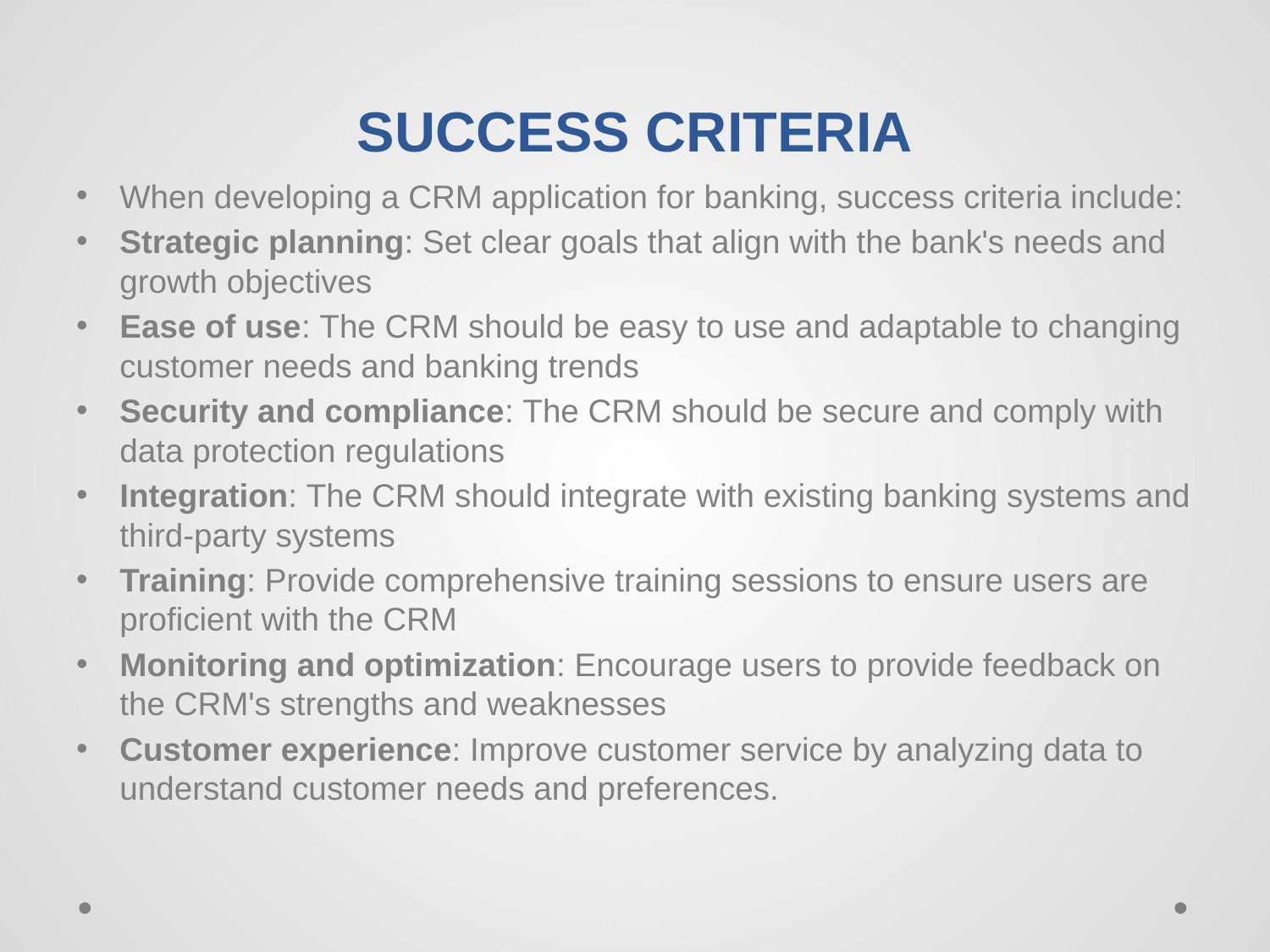

# SUCCESS CRITERIA
When developing a CRM application for banking, success criteria include:
Strategic planning: Set clear goals that align with the bank's needs and growth objectives
Ease of use: The CRM should be easy to use and adaptable to changing customer needs and banking trends
Security and compliance: The CRM should be secure and comply with data protection regulations
Integration: The CRM should integrate with existing banking systems and third-party systems
Training: Provide comprehensive training sessions to ensure users are proficient with the CRM
Monitoring and optimization: Encourage users to provide feedback on the CRM's strengths and weaknesses
Customer experience: Improve customer service by analyzing data to understand customer needs and preferences.